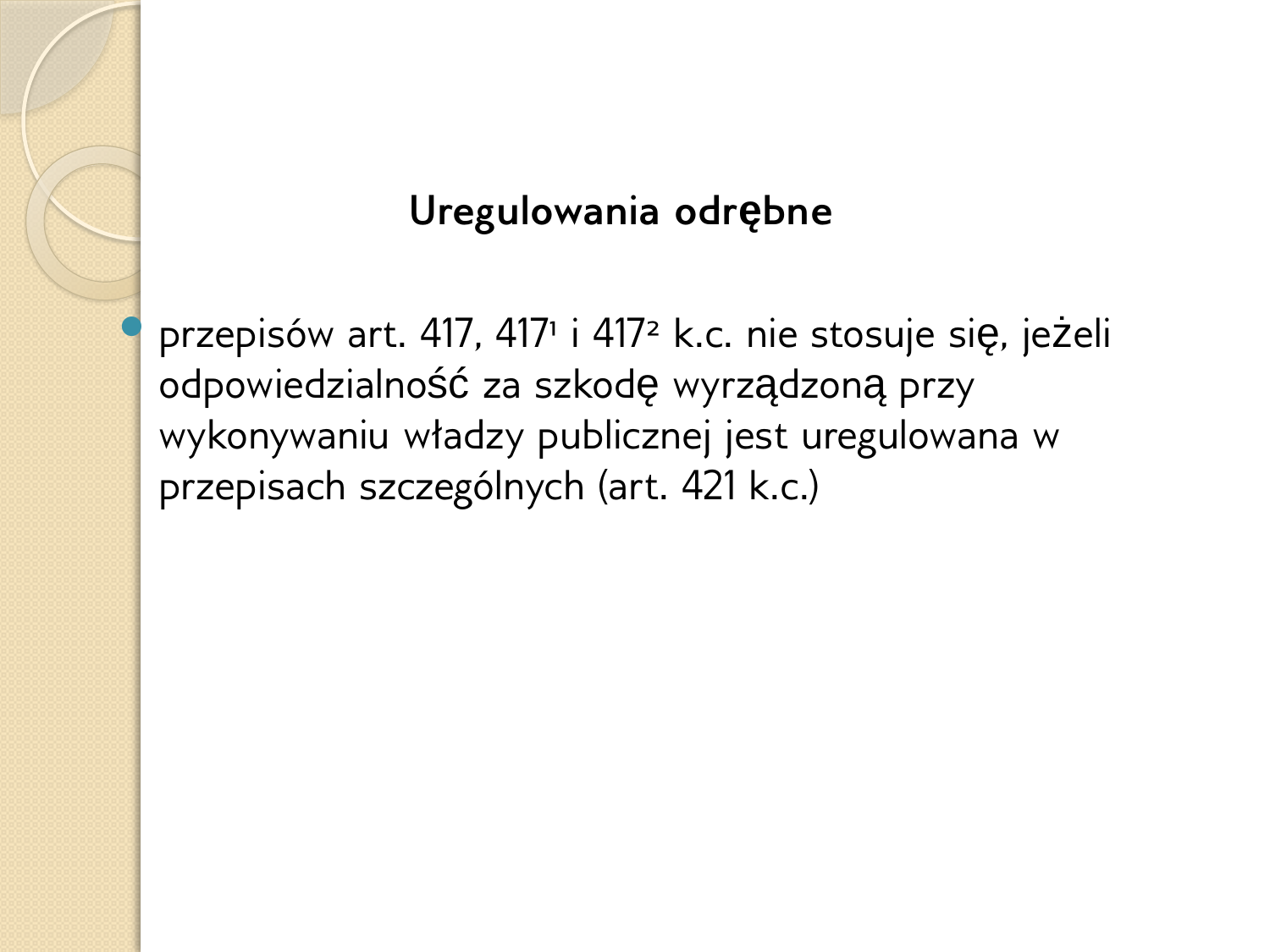

Uregulowania odrębne

przepisów art. 417, 417¹ i 417² k.c. nie stosuje się, jeżeli odpowiedzialność za szkodę wyrządzoną przy wykonywaniu władzy publicznej jest uregulowana w przepisach szczególnych (art. 421 k.c.)